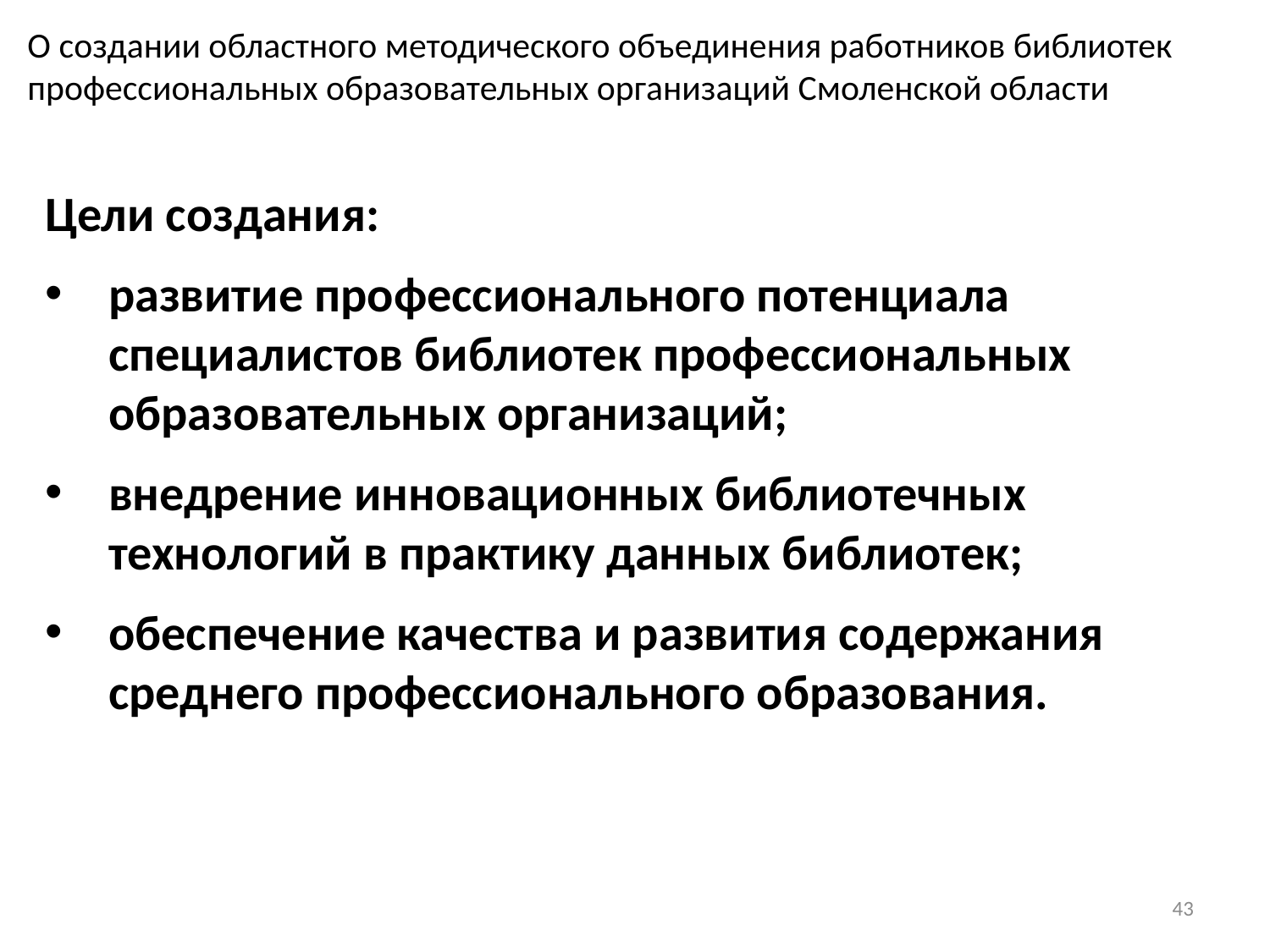

О создании областного методического объединения работников библиотек профессиональных образовательных организаций Смоленской области
Цели создания:

развитие профессионального потенциала специалистов библиотек профессиональных образовательных организаций;

внедрение инновационных библиотечных технологий в практику данных библиотек;

обеспечение качества и развития содержания среднего профессионального образования.
43